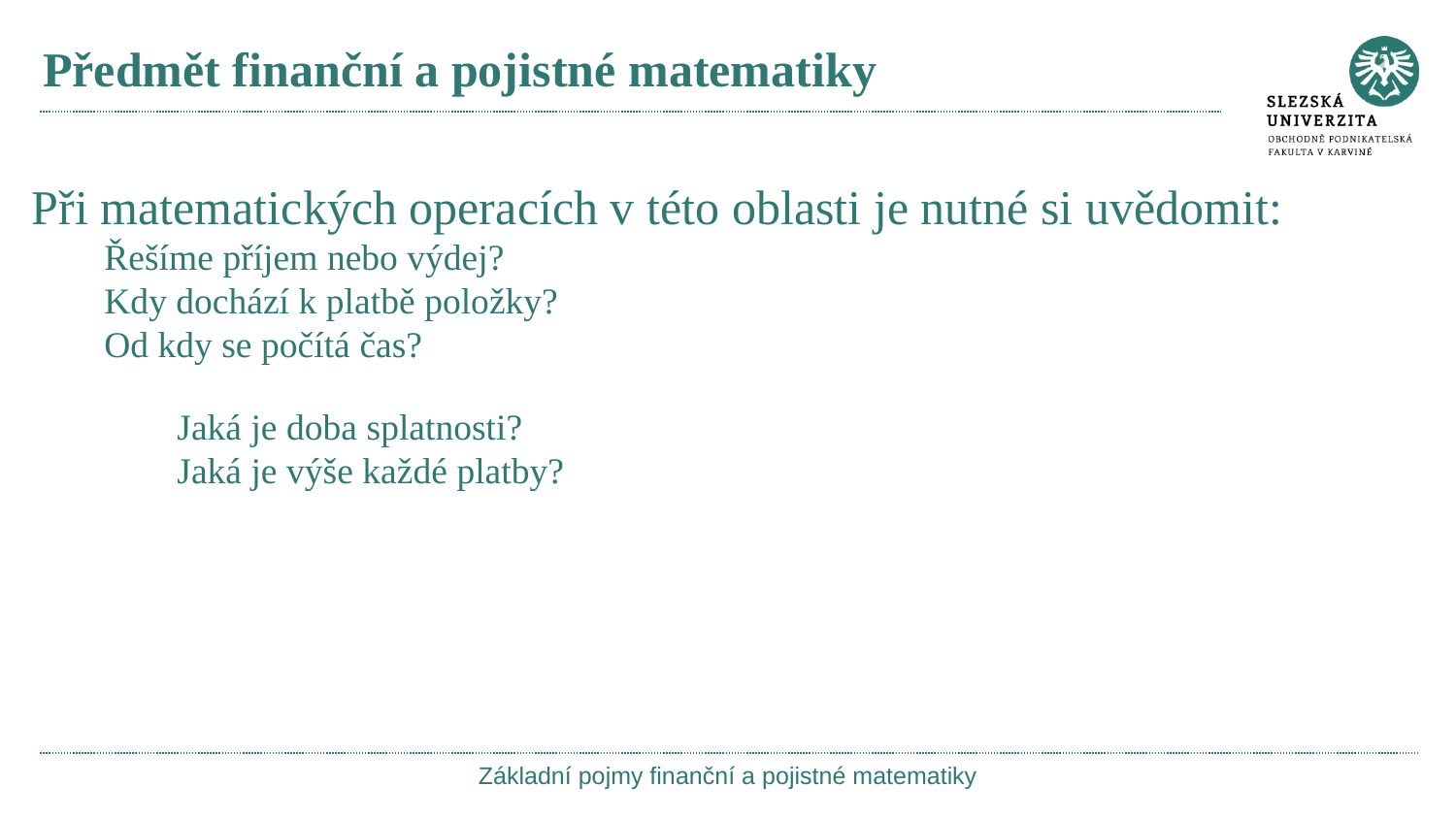

# Předmět finanční a pojistné matematiky
Při matematických operacích v této oblasti je nutné si uvědomit:
Řešíme příjem nebo výdej?
Kdy dochází k platbě položky?
Od kdy se počítá čas?

Jaká je doba splatnosti?
Jaká je výše každé platby?

Základní pojmy finanční a pojistné matematiky